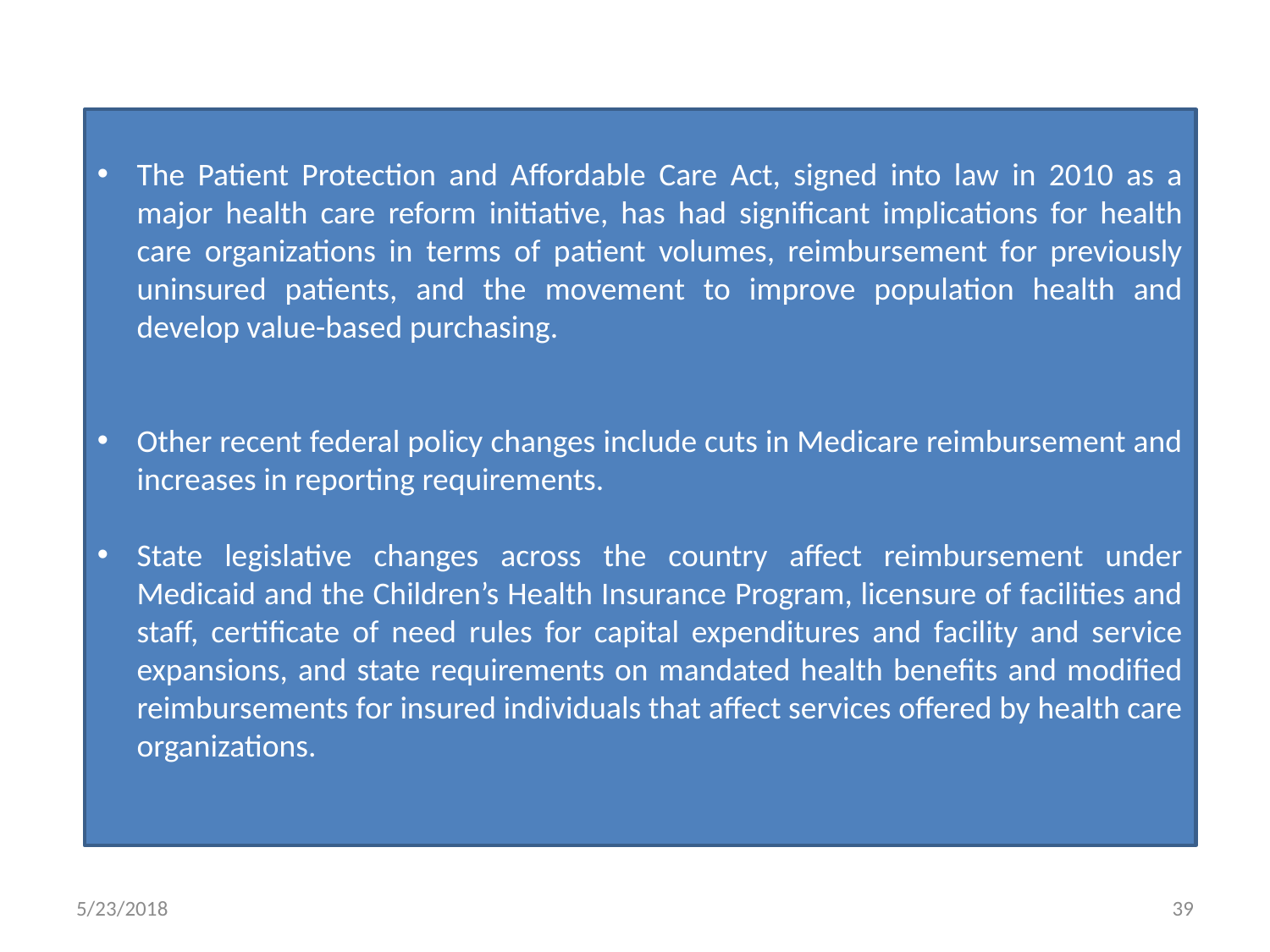

The Patient Protection and Affordable Care Act, signed into law in 2010 as a major health care reform initiative, has had significant implications for health care organizations in terms of patient volumes, reimbursement for previously uninsured patients, and the movement to improve population health and develop value-based purchasing.

Other recent federal policy changes include cuts in Medicare reimbursement and increases in reporting requirements.

State legislative changes across the country affect reimbursement under Medicaid and the Children’s Health Insurance Program, licensure of facilities and staff, certificate of need rules for capital expenditures and facility and service expansions, and state requirements on mandated health benefits and modified reimbursements for insured individuals that affect services offered by health care organizations.

5/23/2018
39